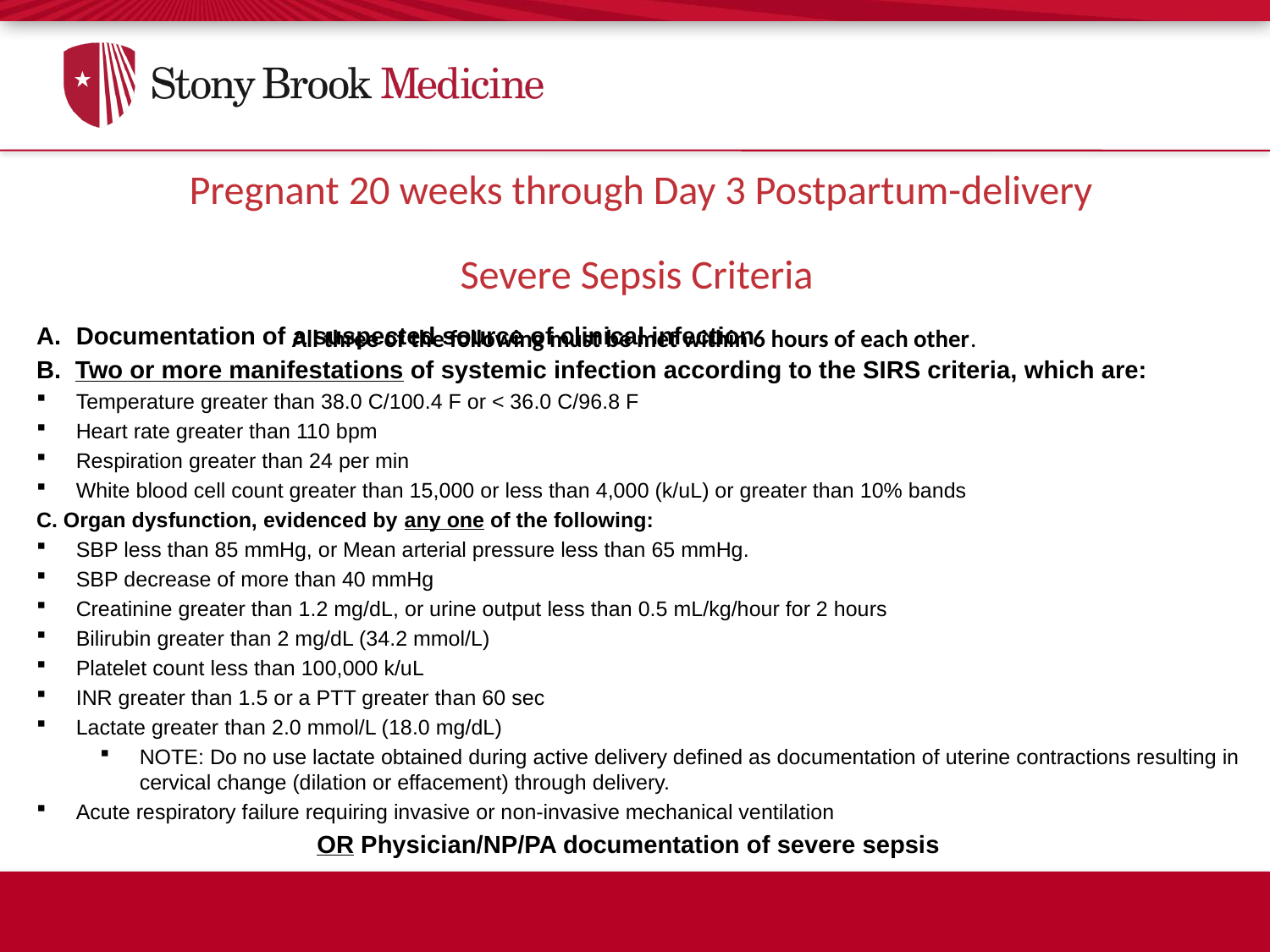

# Pregnant 20 weeks through Day 3 Postpartum-delivery Severe Sepsis Criteria All three of the following must be met within 6 hours of each other.
Documentation of a suspected source of clinical infection
B.  Two or more manifestations of systemic infection according to the SIRS criteria, which are:
Temperature greater than 38.0 C/100.4 F or < 36.0 C/96.8 F
Heart rate greater than 110 bpm
Respiration greater than 24 per min
White blood cell count greater than 15,000 or less than 4,000 (k/uL) or greater than 10% bands
C. Organ dysfunction, evidenced by any one of the following:
SBP less than 85 mmHg, or Mean arterial pressure less than 65 mmHg.
SBP decrease of more than 40 mmHg
Creatinine greater than 1.2 mg/dL, or urine output less than 0.5 mL/kg/hour for 2 hours
Bilirubin greater than 2 mg/dL (34.2 mmol/L)
Platelet count less than 100,000 k/uL
INR greater than 1.5 or a PTT greater than 60 sec
Lactate greater than 2.0 mmol/L (18.0 mg/dL)
NOTE: Do no use lactate obtained during active delivery defined as documentation of uterine contractions resulting in cervical change (dilation or effacement) through delivery.
Acute respiratory failure requiring invasive or non-invasive mechanical ventilation
OR Physician/NP/PA documentation of severe sepsis